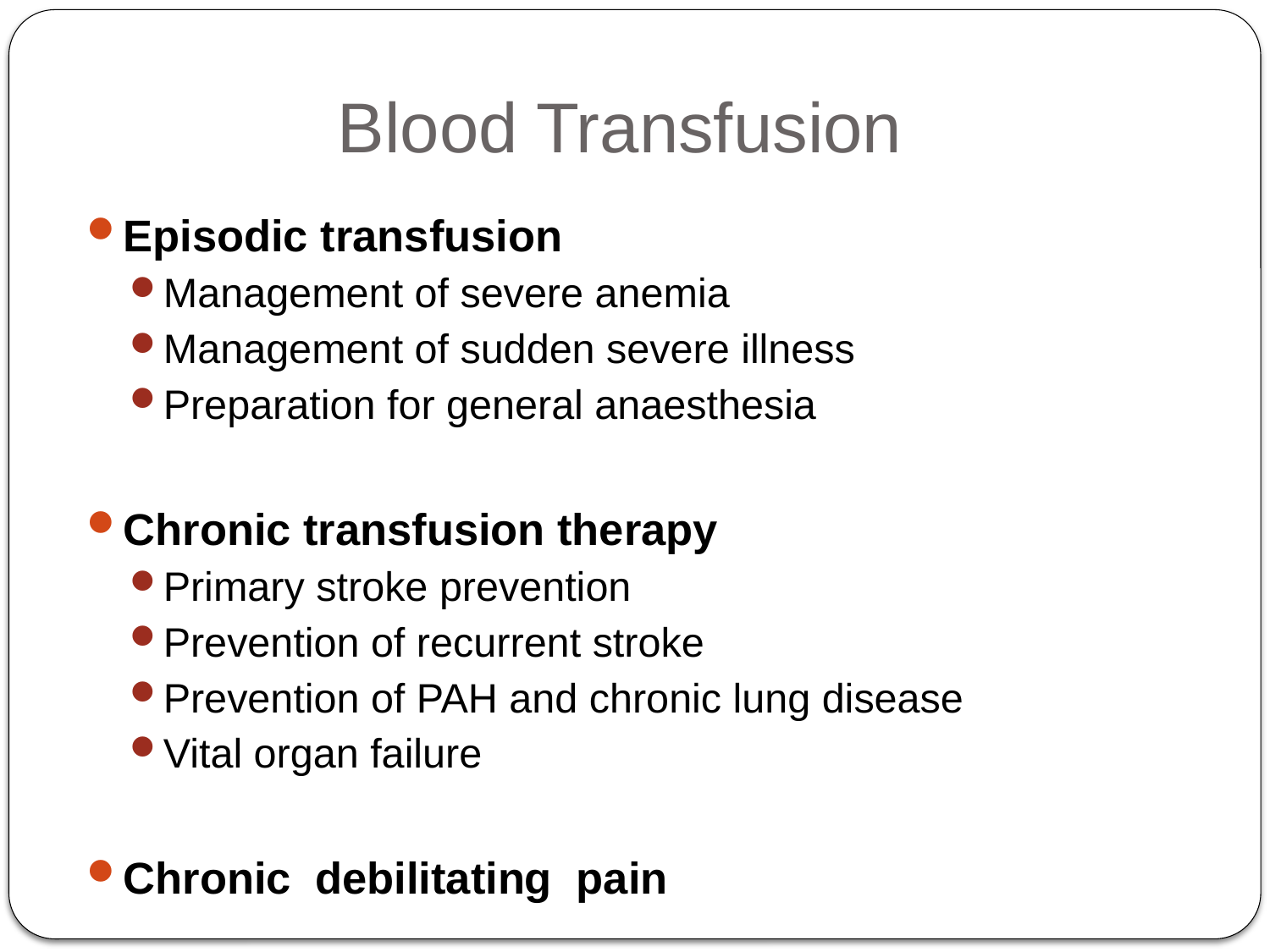

# Blood Transfusion
Episodic transfusion
Management of severe anemia
Management of sudden severe illness
Preparation for general anaesthesia

Chronic transfusion therapy
Primary stroke prevention
Prevention of recurrent stroke
Prevention of PAH and chronic lung disease
Vital organ failure

Chronic  debilitating  pain